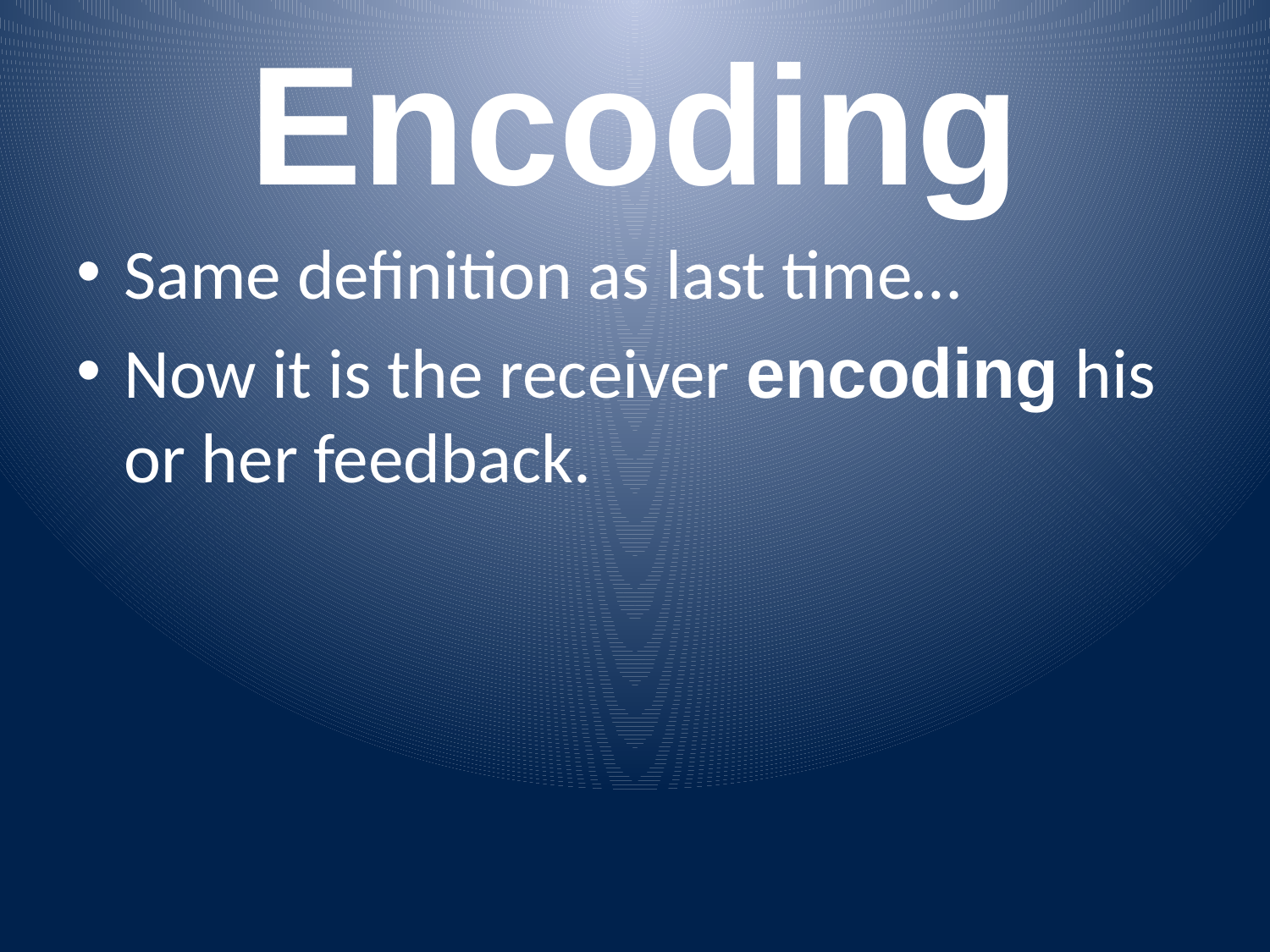

# Encoding
Same definition as last time…
Now it is the receiver encoding his or her feedback.